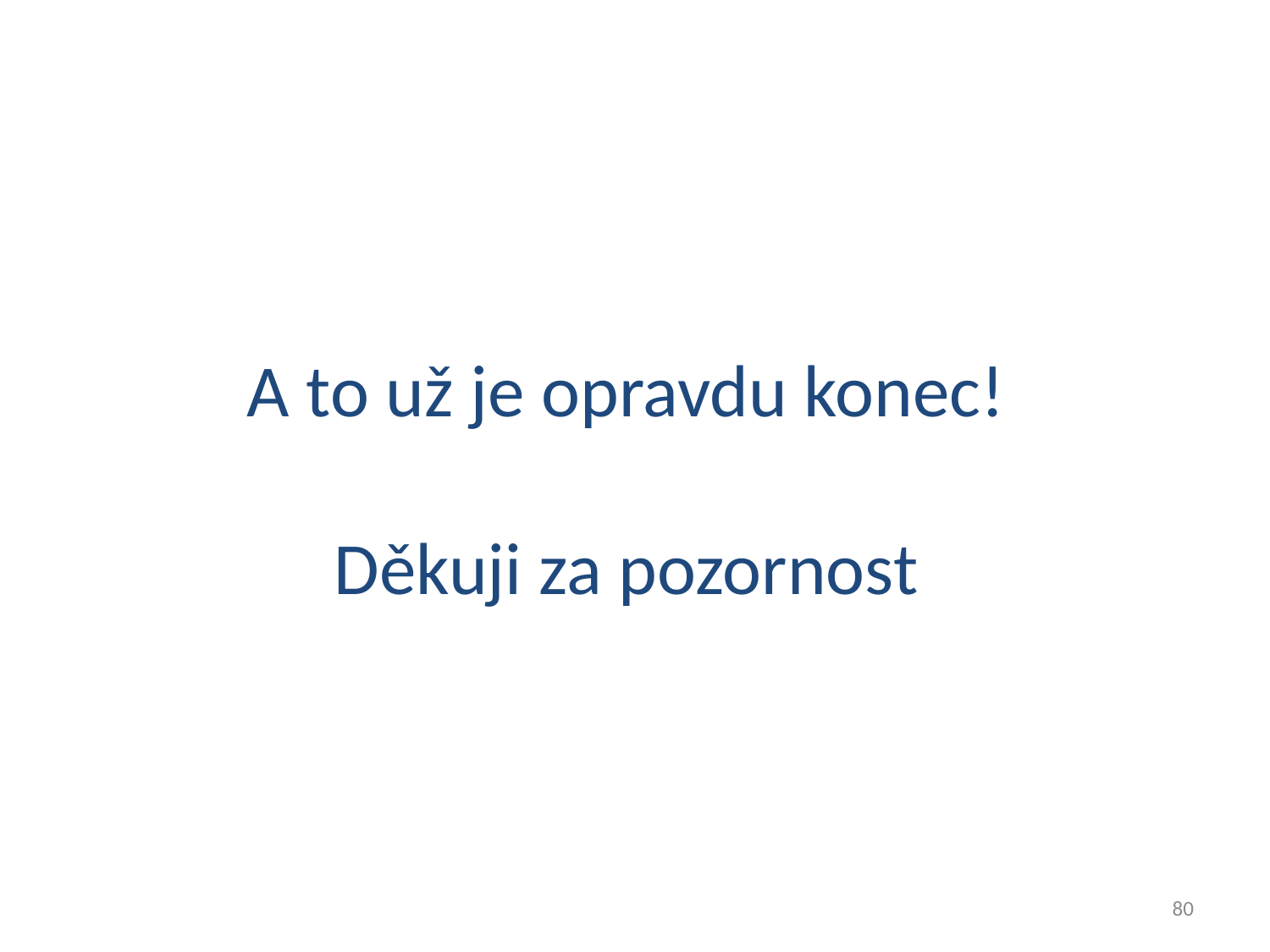

# A to už je opravdu konec! Děkuji za pozornost
80